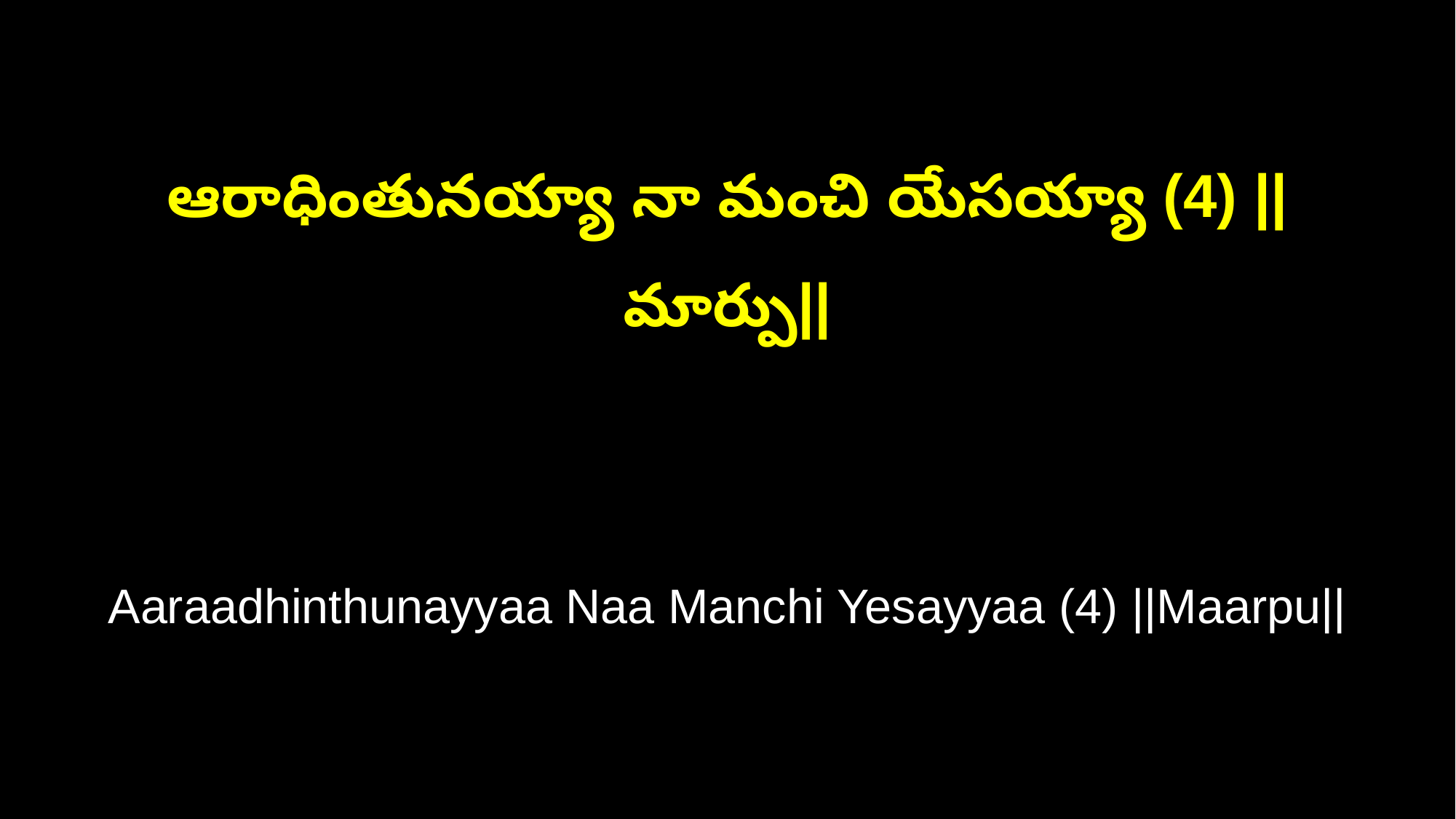

ఆరాధింతునయ్యా నా మంచి యేసయ్యా (4) ||మార్పు||
Aaraadhinthunayyaa Naa Manchi Yesayyaa (4) ||Maarpu||